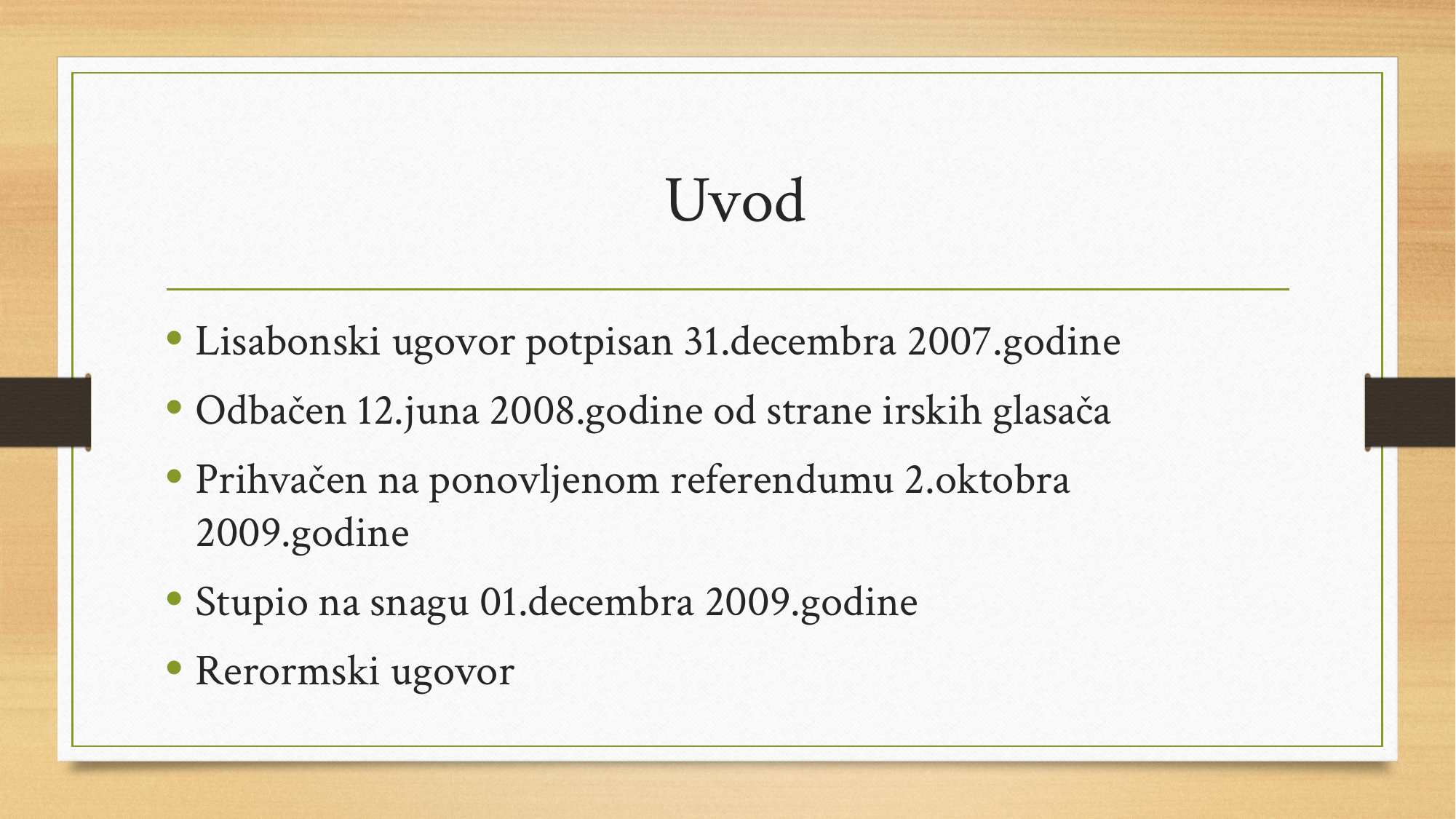

# Uvod
Lisabonski ugovor potpisan 31.decembra 2007.godine
Odbačen 12.juna 2008.godine od strane irskih glasača
Prihvačen na ponovljenom referendumu 2.oktobra 2009.godine
Stupio na snagu 01.decembra 2009.godine
Rerormski ugovor